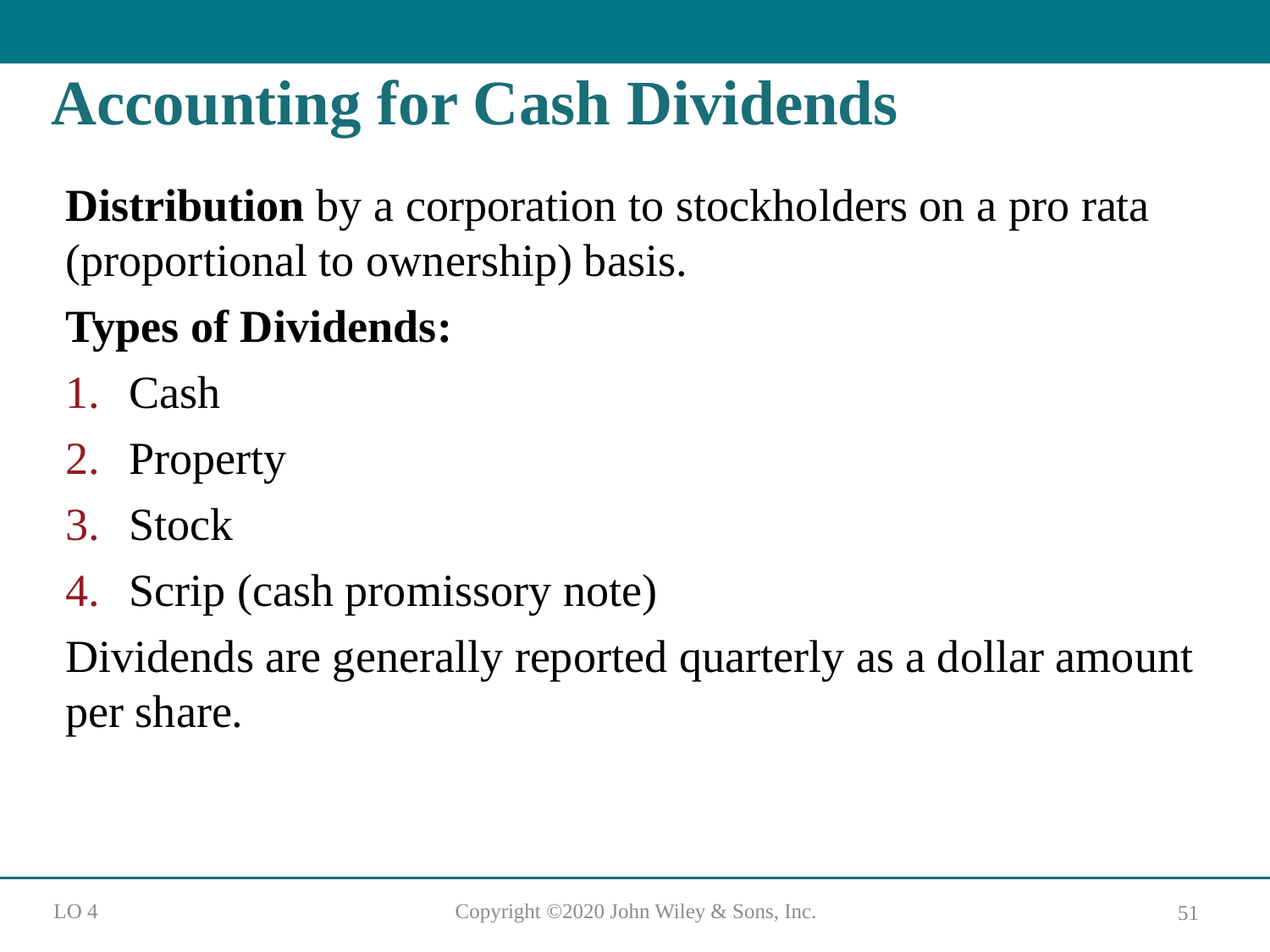

# Accounting for Cash Dividends
Distribution by a corporation to stockholders on a pro rata (proportional to ownership) basis.
Types of Dividends:
Cash
Property
Stock
Scrip (cash promissory note)
Dividends are generally reported quarterly as a dollar amount per share.
L O 4